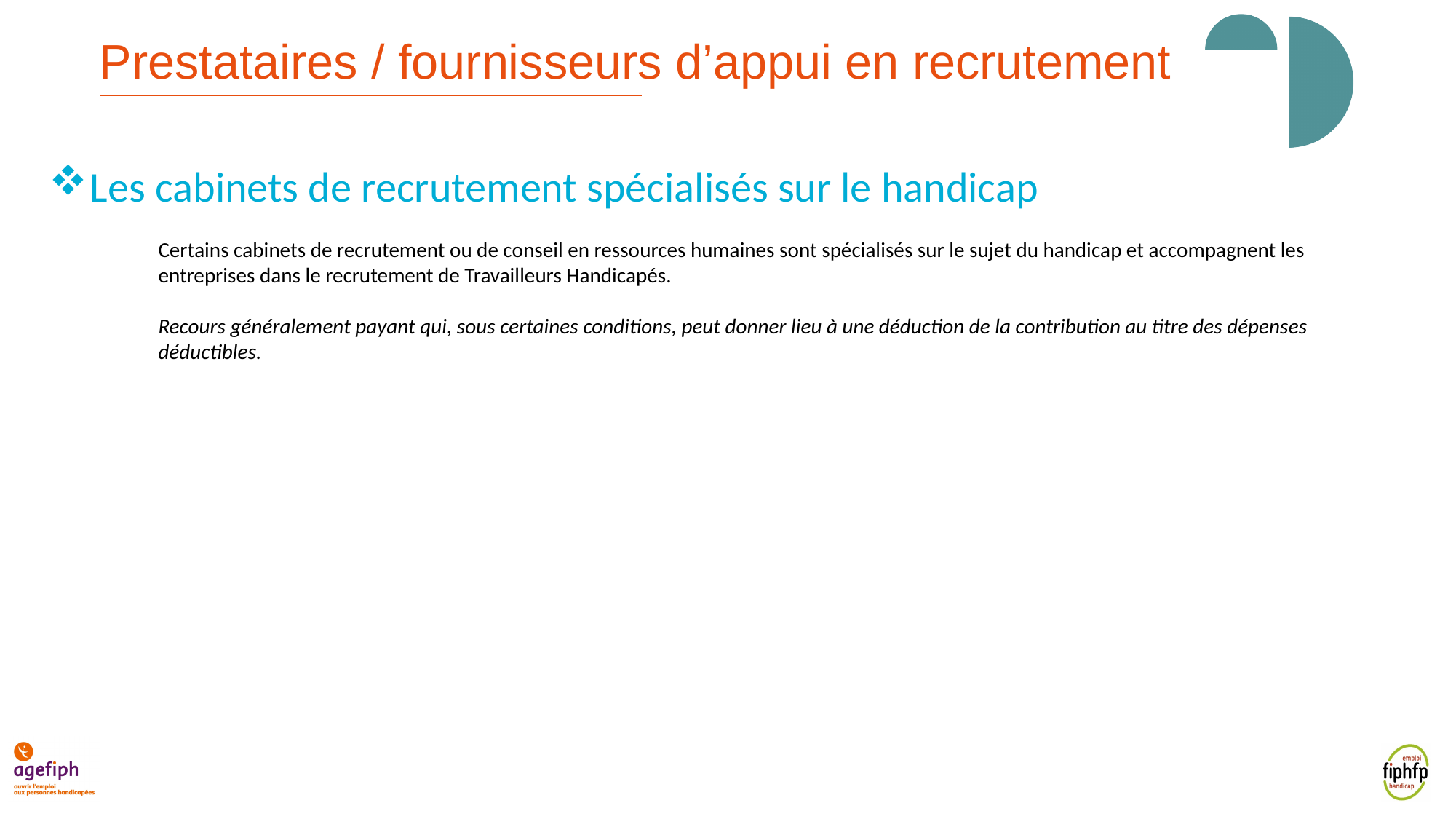

Prestataires / fournisseurs d’appui en recrutement
Les cabinets de recrutement spécialisés sur le handicap

Certains cabinets de recrutement ou de conseil en ressources humaines sont spécialisés sur le sujet du handicap et accompagnent les entreprises dans le recrutement de Travailleurs Handicapés.

Recours généralement payant qui, sous certaines conditions, peut donner lieu à une déduction de la contribution au titre des dépenses déductibles.